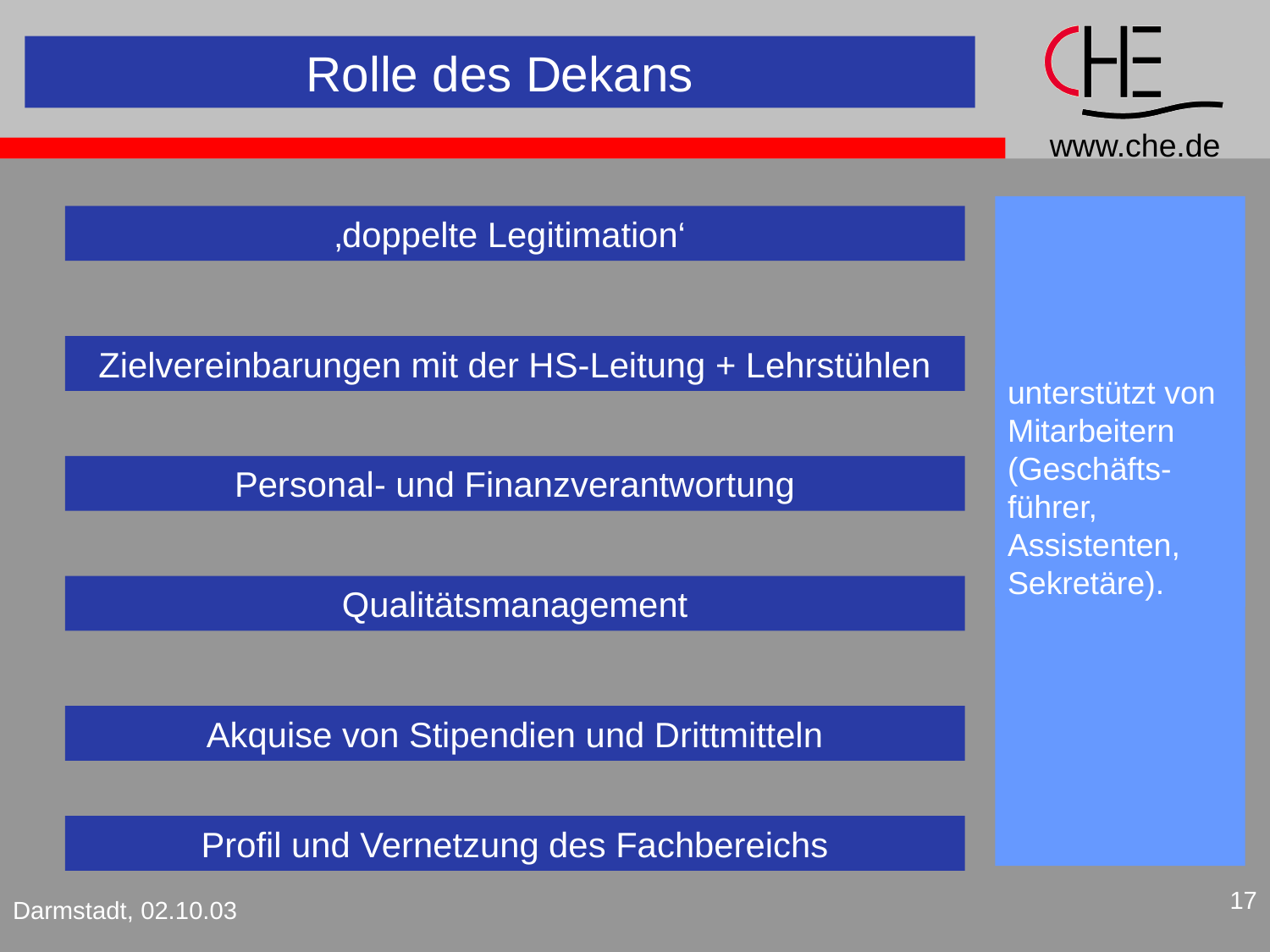

Rolle des Dekans

‚doppelte Legitimation‘
Zielvereinbarungen mit der HS-Leitung + Lehrstühlen
unterstützt von Mitarbeitern (Geschäfts-führer, Assistenten, Sekretäre).
Personal- und Finanzverantwortung
Qualitätsmanagement
Akquise von Stipendien und Drittmitteln
Profil und Vernetzung des Fachbereichs
17
Darmstadt, 02.10.03